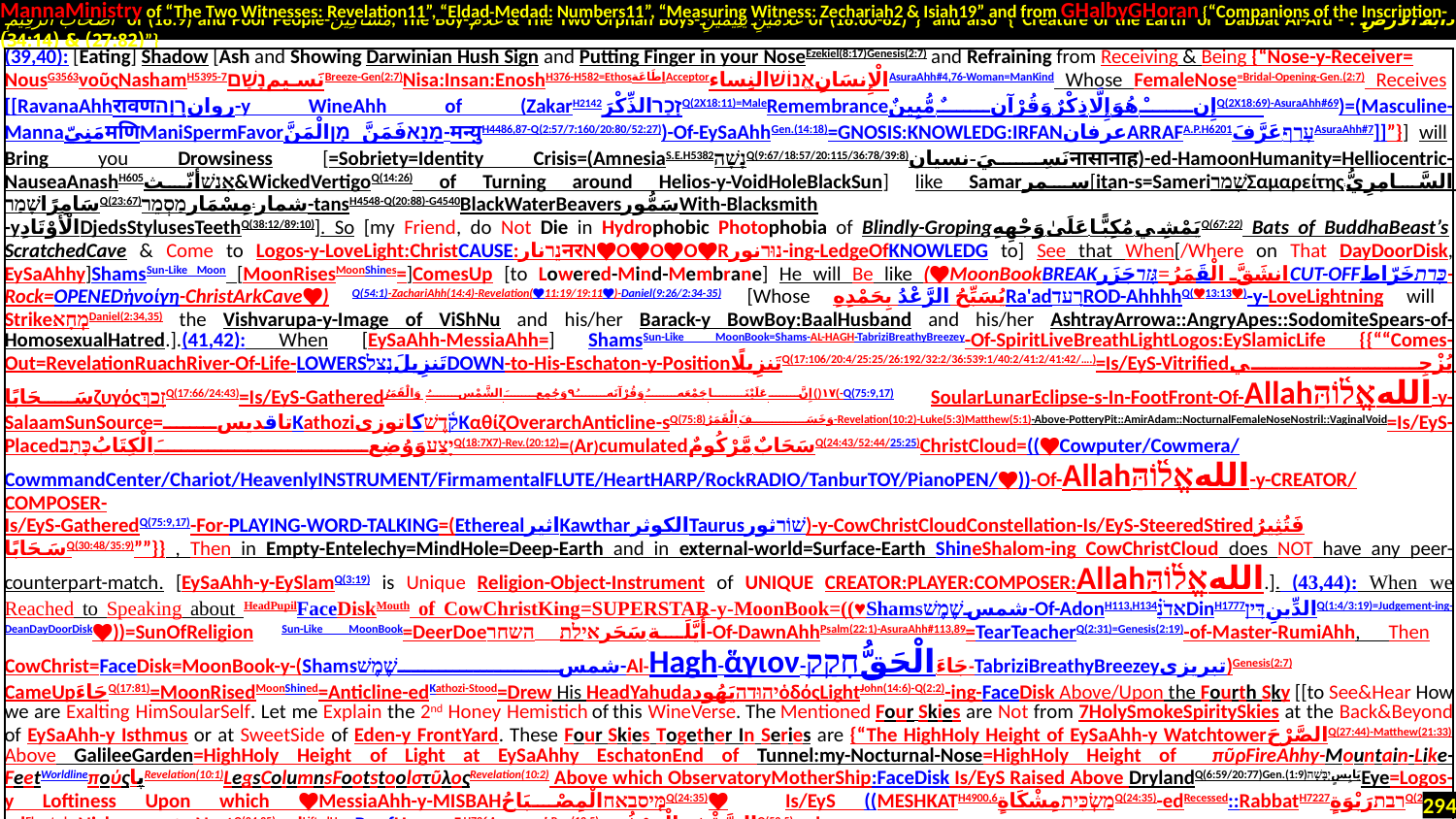

MannaMinistry of “The Two Witnesses: Revelation11”, “Eldad-Medad: Numbers11”, “Measuring Witness: Zechariah2 & Isiah19” and from GHalbyGHoran {“Companions of the Inscription-
 أَصْحَابَ الرَّقِيمِ  of (18:9) and Poor People-مَسَاكِينَ, The Boy-غُلَامُ & The Two Orphan Boys-غُلَامَيْنِ يَتِيمَيْنِ of (18:60-82)”}  and also  {“Creature of the Earth  or  Dabbat Al-Ard - دَابَّةُ الْأَرْضِ : (27:82) & (34:14)”}
| (39,40): [Eating] Shadow [Ash and Showing Darwinian Hush Sign and Putting Finger in your NoseEzekiel(8:17)Genesis(2:7) and Refraining from Receiving & Being {“Nose-y-Receiver= NousG3563νοῦςNashamH5395-7نَسیمנָשַׁםBreeze-Gen(2:7)Nisa:Insan:EnoshH376-H582=EthosاِطَاعَةAcceptorالْإِنسَانِאֱנוֹשׁالنِساءAsuraAhh#4,76-Woman=ManKind Whose FemaleNose=Bridal-Opening-Gen.(2:7) Receives [[RavanaAhhरावणروانרָוָה-y WineAhh of (ZakarH2142זָכַרالذِّكْرَQ(2X18:11)=MaleRemembranceإِنْ هُوَ إِلَّا ذِكْرٌ وَقُرْآنٌ مُّبِينٌQ(2X18:69)-AsuraAhh#69)=(Masculine-MannaمَنِيّमणिManiSpermFavorמָנָאفَمَنَّ מָןالْمَنَّ-मन्युH4486,87-Q(2:57/7:160/20:80/52:27))-Of-EySaAhhGen.(14:18)=GNOSIS:KNOWLEDG:IRFANعرفانARRAFA.P.H6201עָרַף.عَرَّفَAsuraAhh#7]]”}] will Bring you Drowsiness [=Sobriety=Identity Crisis=(AmnesiaS.E.H5382נָשָׁהQ(9:67/18:57/20:115/36:78/39:8)نَسِيَ-نسیانनासानाह)-ed-HamoonHumanity=Helliocentric-NauseaAnashH605אָנַשׁأنّث&WickedVertigoQ(14:26) of Turning around Helios-y-VoidHoleBlackSun] like Samarسمر[itan-s=SameriשָׁמַרΣαμαρείτηςالسَّامِرِيُّ-سَامِرًاשָׁמַרQ(23:67)شمار.مِسْمَارמַסְמֵר-tansH4548-Q(20:88)-G4540BlackWaterBeaversسَمُّورWith-Blacksmith -yالْأَوْتَادِDjedsStylusesTeethQ(38:12/89:10)]. So [my Friend, do Not Die in Hydrophobic Photophobia of Blindly-Gropingيَمْشِي مُكِبًّا عَلَىٰ وَجْهِهِQ(67:22) Bats of BuddhaBeast’s ScratchedCave & Come to Logos-y-LoveLight:ChristCAUSE:נֵרنارनरN♥O♥O♥O♥Rנוּרنور-ing-LedgeOfKNOWLEDG to] See that When[/Where on That DayDoorDisk, EySaAhhy]ShamsSun-Like Moon [MoonRisesMoonShines=]ComesUp [to Lowered-Mind-Membrane] He will Be like (♥MoonBookBREAKانشَقَّ الْقَمَرُ=גָּזַרجَزَرCUT-OFFכָּרַתخَرّاط-Rock=OPENEDἠνοίγη-ChristArkCave♥) Q(54:1)-ZachariAhh(14:4)-Revelation(♥11:19/19:11♥)-Daniel(9:26/2:34-35). [Whose يُسَبِّحُ الرَّعْدُ بِحَمْدِهِRa'adרָעדROD-AhhhhQ(♥13:13♥)-y-LoveLightning will StrikeמְחָאDaniel(2:34,35) the Vishvarupa-y-Image of ViShNu and his/her Barack-y BowBoy:BaalHusband and his/her AshtrayArrowa::AngryApes::SodomiteSpears-of-HomosexualHatred.].(41,42): When [EySaAhh-MessiaAhh=] ShamsSun-Like MoonBook=Shams-AL-HAGH-TabriziBreathyBreezey-Of-SpiritLiveBreathLightLogos:EySlamicLife {{““Comes-Out=RevelationRuachRiver-Of-Life-LOWERSتَنزِيلَנָצַלDOWN-to-His-Eschaton-y-PositionتَنزِيلًاQ(17:106/20:4/25:25/26:192/32:2/36:539:1/40:2/41:2/41:42/….)=Is/EyS-Vitrifiedيُزْجِي سَحَابًاζυγόςזָכַךְQ(17:66/24:43)=Is/EyS-Gatheredوَجُمِعَ الشَّمْسُ وَالْقَمَرُ﴿٩﴾إِنَّ عَلَيْنَا جَمْعَهُ وَقُرْآنَهُ﴿١٧﴾-Q(75:9,17) SoularLunarEclipse-s-In-FootFront-Of-Allahاللهאֱל֫וֹהַּ-y-SalaamSunSource=تاقدیسKathoziקֹ֫דֶשׁکاتوزیΚαθίζOverarchAnticline-sQ(75:8)وَخَسَفَ الْقَمَرُ-Revelation(10:2)-Luke(5:3)Matthew(5:1)-Above-PotteryPit::AmirAdam::NocturnalFemaleNoseNostril::VaginalVoid=Is/EyS-Placedיָצַעوَوُضِعَ الْكِتَابُכָּתַבQ(18:7X7)-Rev.(20:12)=(Ar)cumulatedسَحَابٌ مَّرْكُومٌQ(24:43/52:44/25:25)ChristCloud=((♥Cowputer/Cowmera/ CowmmandCenter/Chariot/HeavenlyINSTRUMENT/FirmamentalFLUTE/HeartHARP/RockRADIO/TanburTOY/PianoPEN/♥))-Of-Allahاللهאֱל֫וֹהַּ-y-CREATOR/COMPOSER- Is/EyS-GatheredQ(75:9,17)-For-PLAYING-WORD-TALKING=(EtherealاثیرKawtharالكوثر‎Taurusשׁוֹרثور)-y-CowChristCloudConstellation-Is/EyS-SteeredStiredفَتُثِيرُ سَحَابًاQ(30:48/35:9)””}} , Then in Empty-Entelechy=MindHole=Deep-Earth and in external-world=Surface-Earth ShineShalom-ing CowChristCloud does NOT have any peer-counterpart-match. [EySaAhh-y-EySlamQ(3:19) is Unique Religion-Object-Instrument of UNIQUE CREATOR:PLAYER:COMPOSER:Allahاللهאֱל֫וֹהַּ.]. (43,44): When we Reached to Speaking about HeadPupilFaceDiskMouth of CowChristKing=SUPERSTAR-y-MoonBook=((♥Shamsشمسשֶׁמֶשׁ-Of-AdonH113,H134אדֹנִ֗DinH1777الدِّينِדִּיןQ(1:4/3:19)=Judgement-ing-DeanDayDoorDisk♥))=SunOfReligion Sun-Like MoonBook=DeerDoeأُيَّلَة سَحَرאילת השחר-Of-DawnAhhPsalm(22:1)-AsuraAhh#113,89=TearTeacherQ(2:31)=Genesis(2:19)-of-Master-RumiAhh, Then CowChrist=FaceDisk=MoonBook-y-(Shamsشمسשֶׁמֶשׁ-Al-Hagh-ἅγιον-جَاءَ الْحَقُّחָקַק-TabriziBreathyBreezeyتبریزی)Genesis(2:7) CameUpجَاءَQ(17:81)=MoonRisedMoonShined=Anticline-edKathozi-Stood=Drew His HeadYahudaיהוּדהيَهُودὁδόςLightJohn(14:6)-Q(2:2)-ing-FaceDisk Above/Upon the Fourth Sky [[to See&Hear How we are Exalting HimSoularSelf. Let me Explain the 2nd Honey Hemistich of this WineVerse. The Mentioned Four Skies are Not from 7HolySmokeSpiritySkies at the Back&Beyond of EySaAhh-y Isthmus or at SweetSide of Eden-y FrontYard. These Four Skies Together In Series are {“The HighHoly Height of EySaAhh-y WatchtowerالصَّرْحَQ(27:44)-Matthew(21:33) Above GalileeGarden=HighHoly Height of Light at EySaAhhy EschatonEnd of Tunnel:my-Nocturnal-Nose=HighHoly Height of πῦρFireAhhy-Mountain-Like-FeetWorldlineπούςپاRevelation(10:1)LegsColumnsFootstoolστῦλοςRevelation(10:2) Above which ObservatoryMotherShip:FaceDisk Is/EyS Raised Above DrylandQ(6:59/20:77)Gen.(1:9)يَابِسٍיַבָּשָׁהEye=Logos-y Loftiness Upon which ♥MessiaAhh-y-MISBAHמּ֤יסבאחالْمِصْبَاحُQ(24:35)♥ Is/EyS ((MESHKATH4900,6מַשְׂכִּיתمِشْكَاةٍQ(24:35)-edRecessed::RabbatH7227רבתرَبْوَةٍQ(23:50)-edElevated::NicheنشستNestQ(24:35)-edLiftedUp::RoofHarpazōH726ἁρπαγήRev.(12:5)السَّقْفِ الْمَرْفُوعِQ(52:5)-ed ::HoverDwellHoldUp&ShekinAhhيُمْسِكُמָשַׁךְQ(16:79/22:65/35:41/67:19)-ed-From-His-TopRightHandRev.(1:16)-By-AllAhh-To-Fly&Stand&Kathozi-Upon-EmptyEarth:: |
| --- |
294